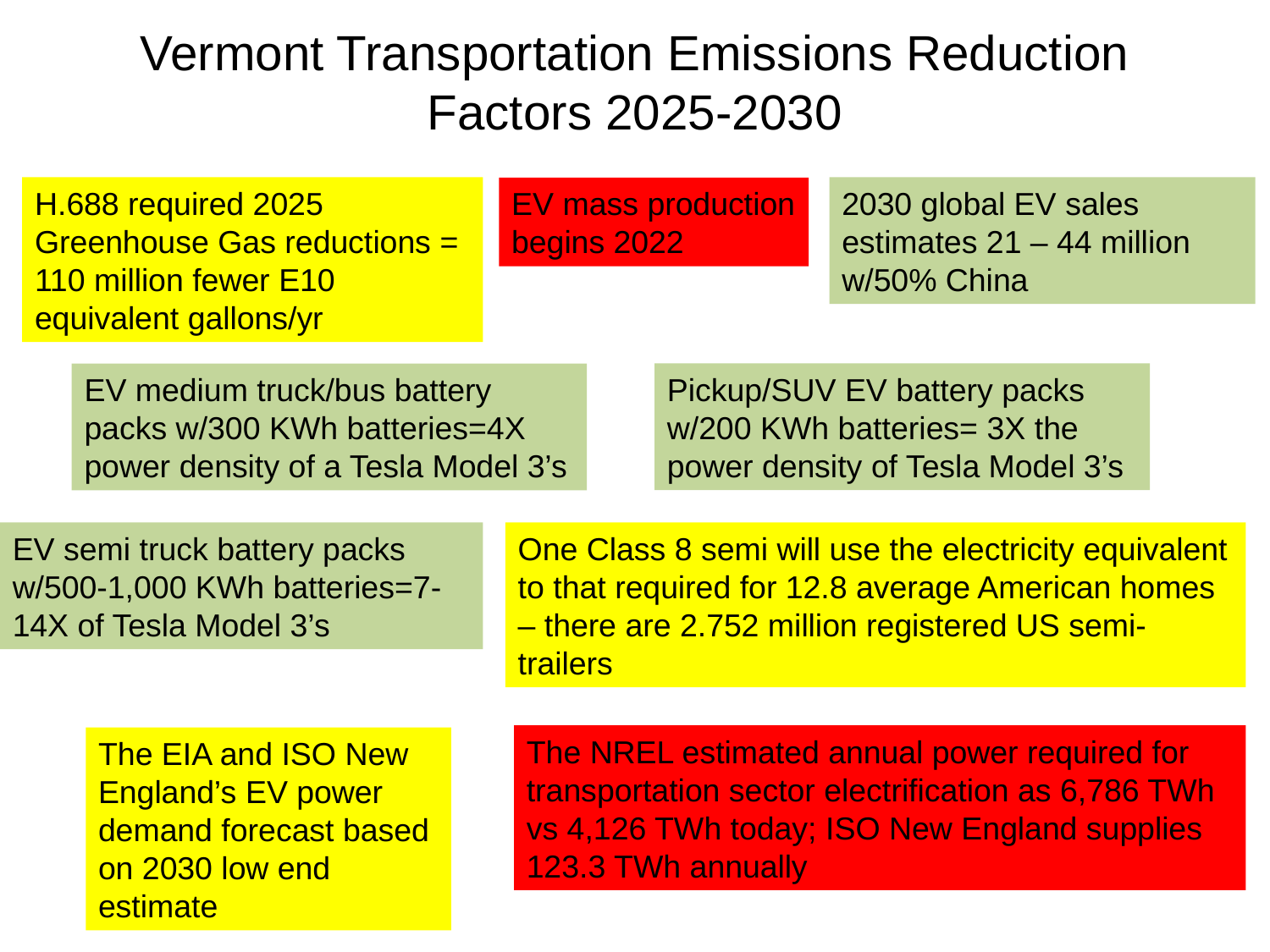

# Vermont Transportation Emissions Reduction Factors 2025-2030
H.688 required 2025 Greenhouse Gas reductions = 110 million fewer E10 equivalent gallons/yr
2030 global EV sales estimates 21 – 44 million w/50% China
EV mass production
begins 2022
Pickup/SUV EV battery packs w/200 KWh batteries= 3X the power density of Tesla Model 3’s
EV medium truck/bus battery packs w/300 KWh batteries=4X power density of a Tesla Model 3’s
EV semi truck battery packs w/500-1,000 KWh batteries=7-14X of Tesla Model 3’s
One Class 8 semi will use the electricity equivalent to that required for 12.8 average American homes – there are 2.752 million registered US semi-trailers
The NREL estimated annual power required for transportation sector electrification as 6,786 TWh vs 4,126 TWh today; ISO New England supplies 123.3 TWh annually
The EIA and ISO New England’s EV power demand forecast based on 2030 low end estimate